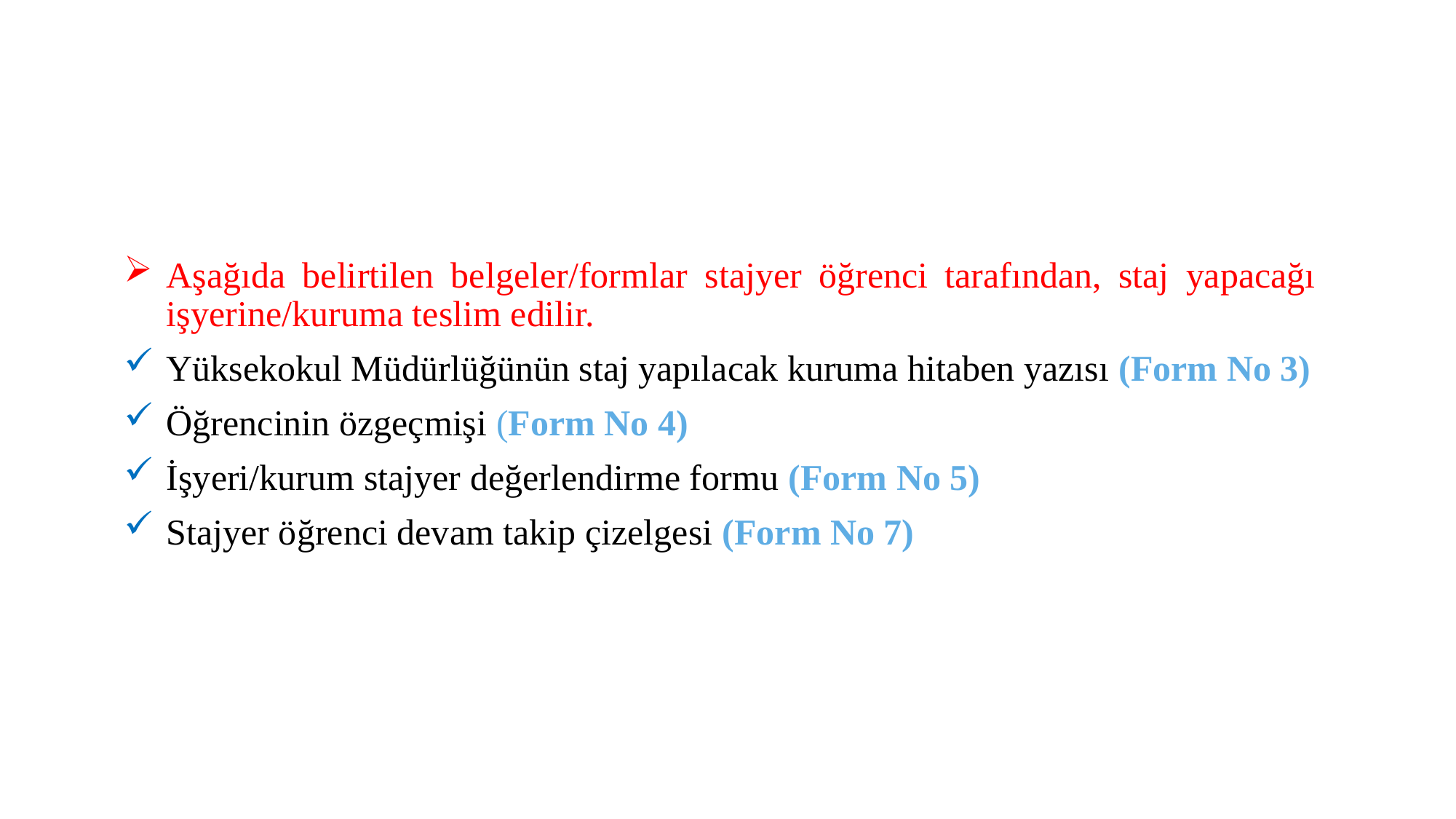

Aşağıda belirtilen belgeler/formlar stajyer öğrenci tarafından, staj yapacağı işyerine/kuruma teslim edilir.
Yüksekokul Müdürlüğünün staj yapılacak kuruma hitaben yazısı (Form No 3)
Öğrencinin özgeçmişi (Form No 4)
İşyeri/kurum stajyer değerlendirme formu (Form No 5)
Stajyer öğrenci devam takip çizelgesi (Form No 7)